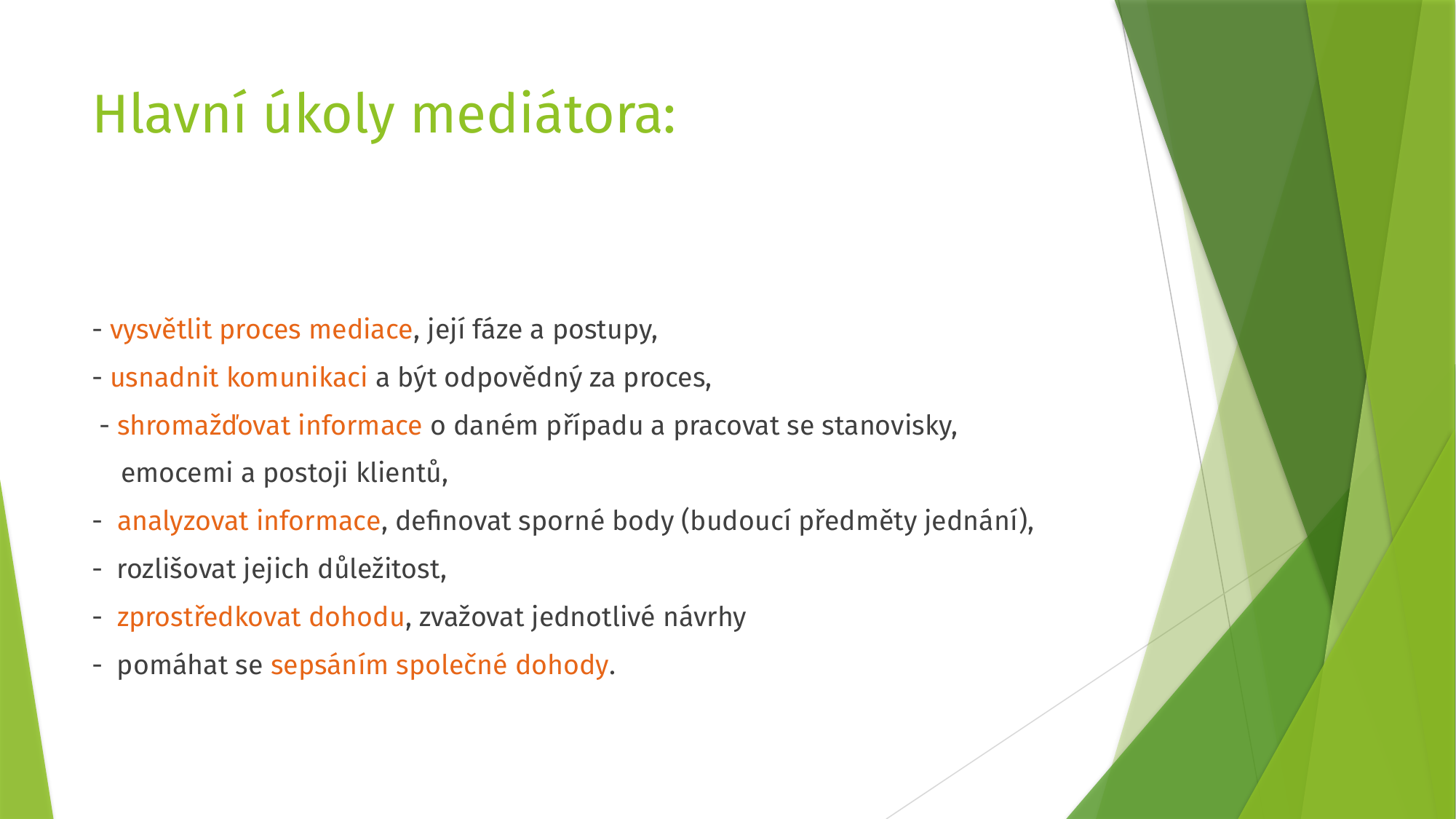

# Hlavní úkoly mediátora:

- vysvětlit proces mediace, její fáze a postupy,
- usnadnit komunikaci a být odpovědný za proces,
 - shromažďovat informace o daném případu a pracovat se stanovisky,
    emocemi a postoji klientů,
-  analyzovat informace, definovat sporné body (budoucí předměty jednání),
-  rozlišovat jejich důležitost,
-  zprostředkovat dohodu, zvažovat jednotlivé návrhy
-  pomáhat se sepsáním společné dohody.